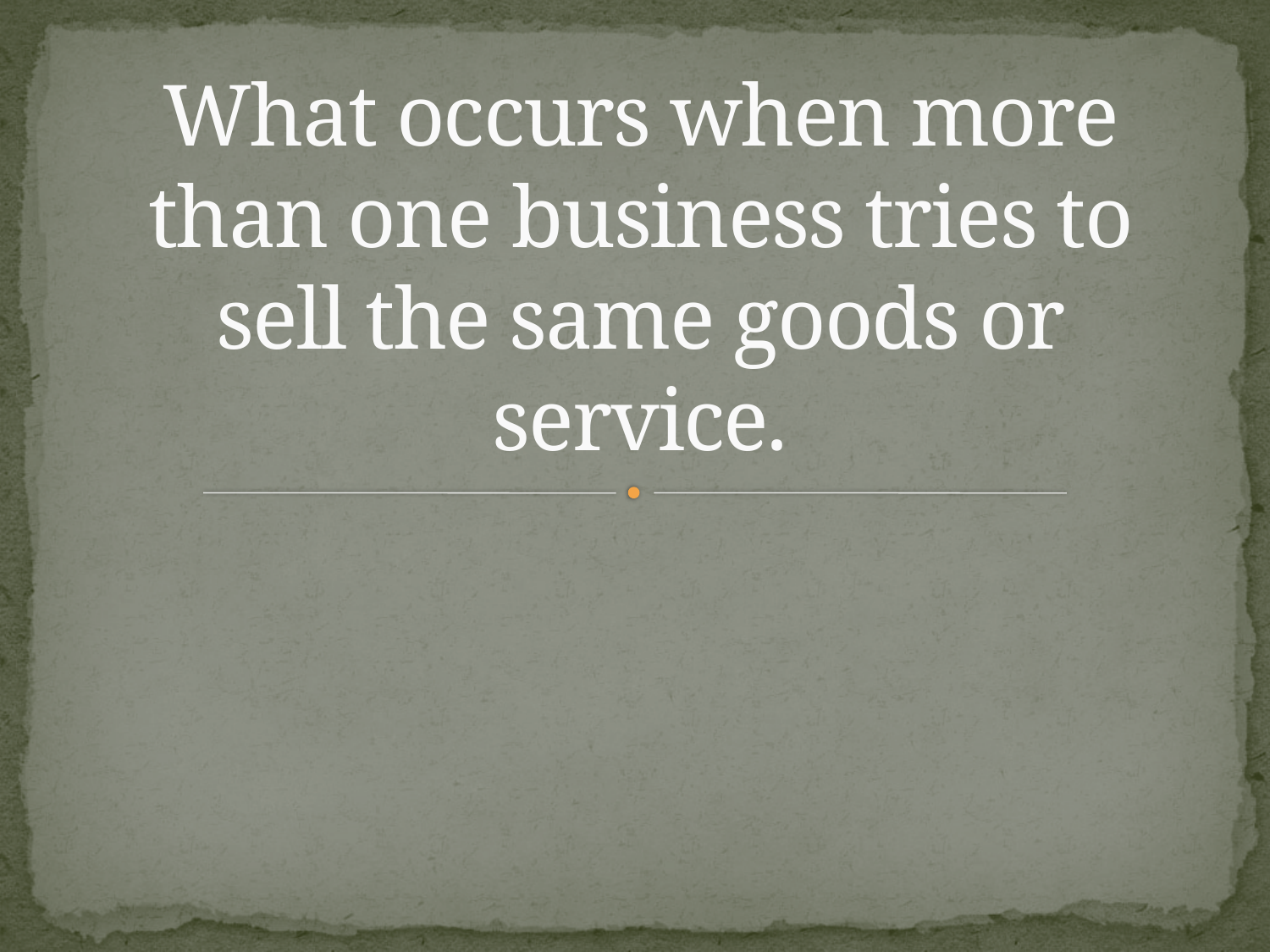

# What occurs when more than one business tries to sell the same goods or service.